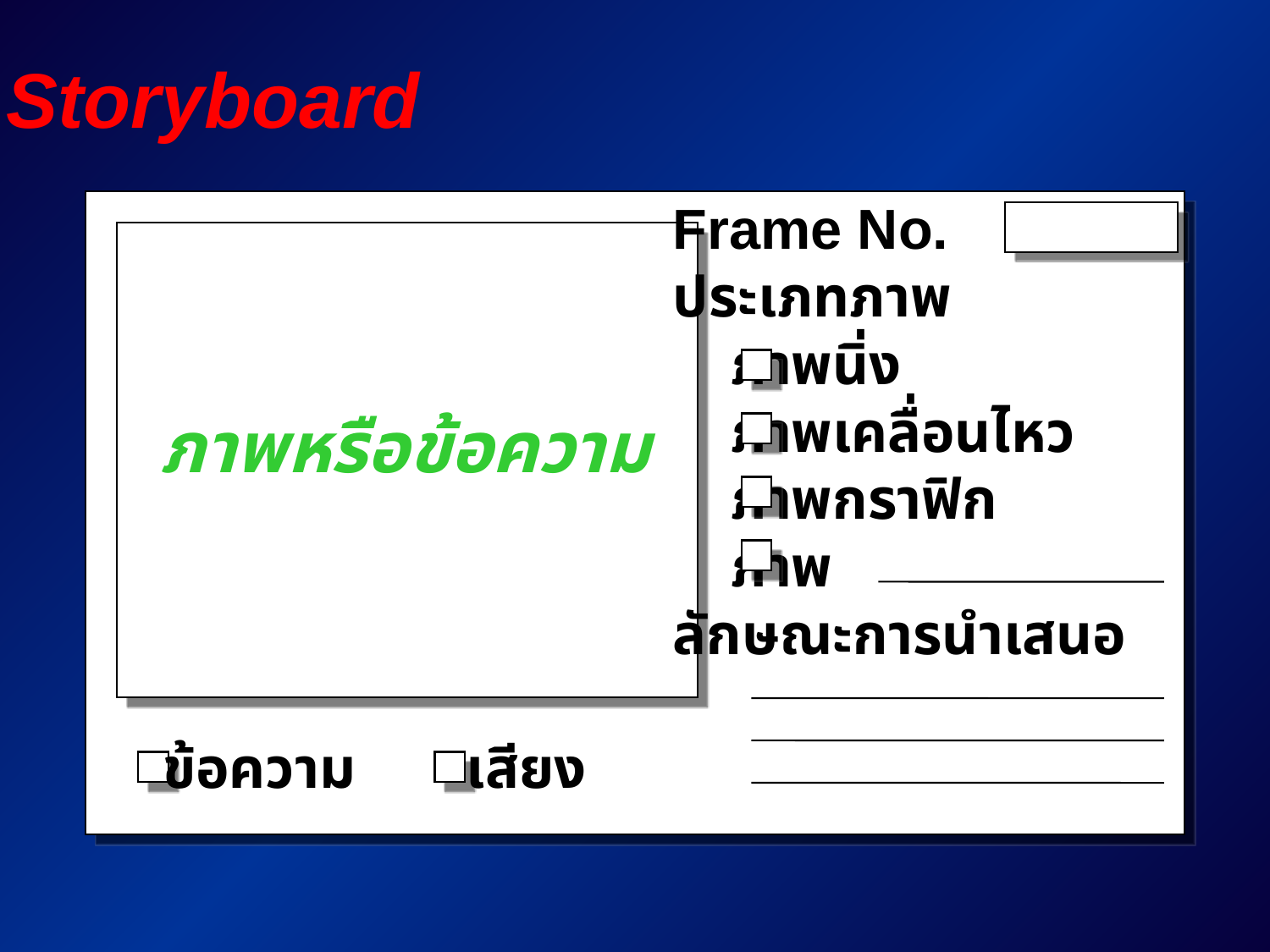

Storyboard
Frame No.
ประเภทภาพ
    ภาพนิ่ง
    ภาพเคลื่อนไหว
    ภาพกราฟิก
    ภาพ
ลักษณะการนำเสนอ

ภาพหรือข้อความ

ข้อความ
เสียง